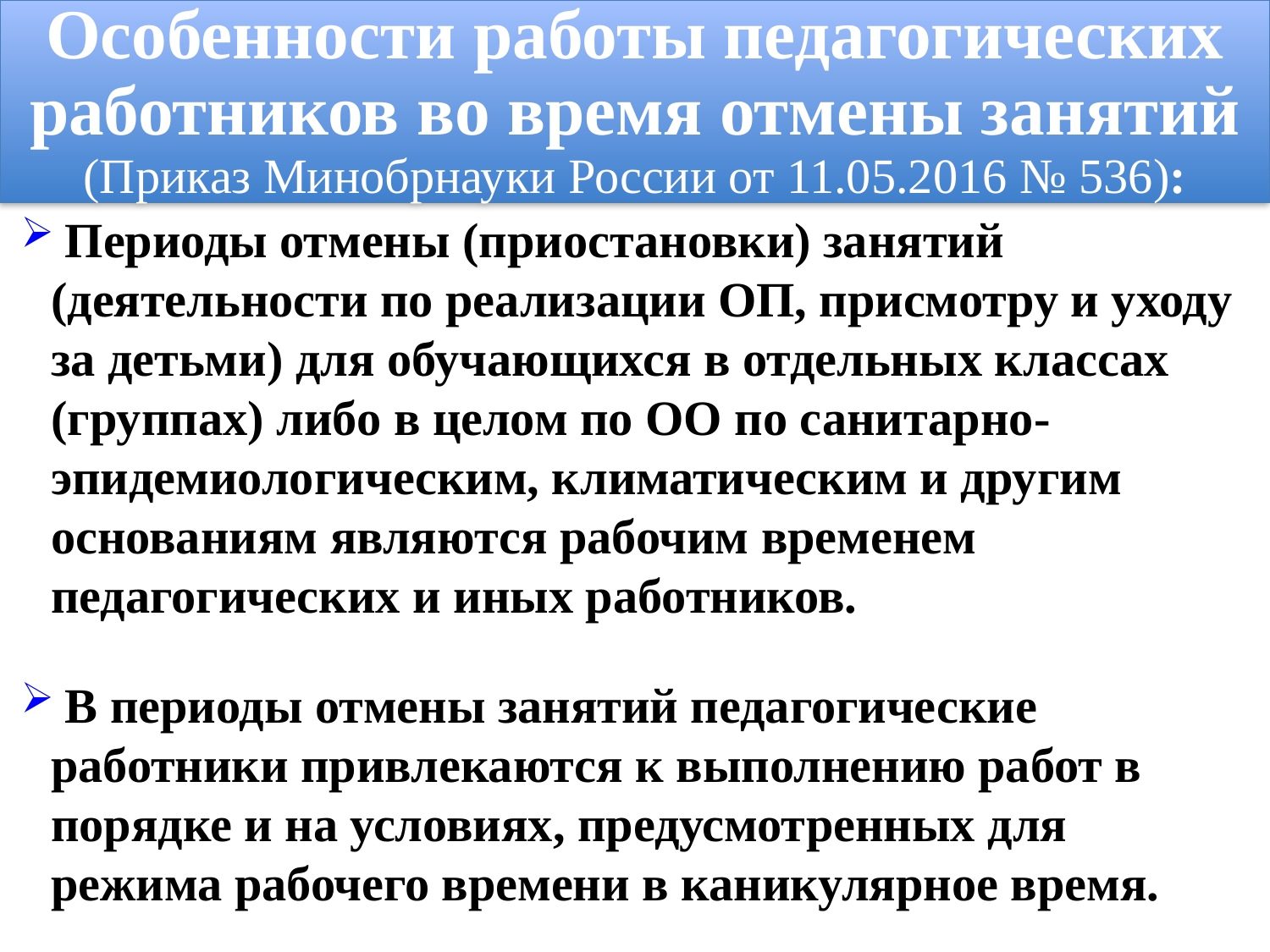

Особенности работы педагогических работников во время отмены занятий
(Приказ Минобрнауки России от 11.05.2016 № 536):

 Периоды отмены (приостановки) занятий (деятельности по реализации ОП, присмотру и уходу за детьми) для обучающихся в отдельных классах (группах) либо в целом по ОО по санитарно-эпидемиологическим, климатическим и другим основаниям являются рабочим временем педагогических и иных работников.

 В периоды отмены занятий педагогические работники привлекаются к выполнению работ в порядке и на условиях, предусмотренных для режима рабочего времени в каникулярное время.